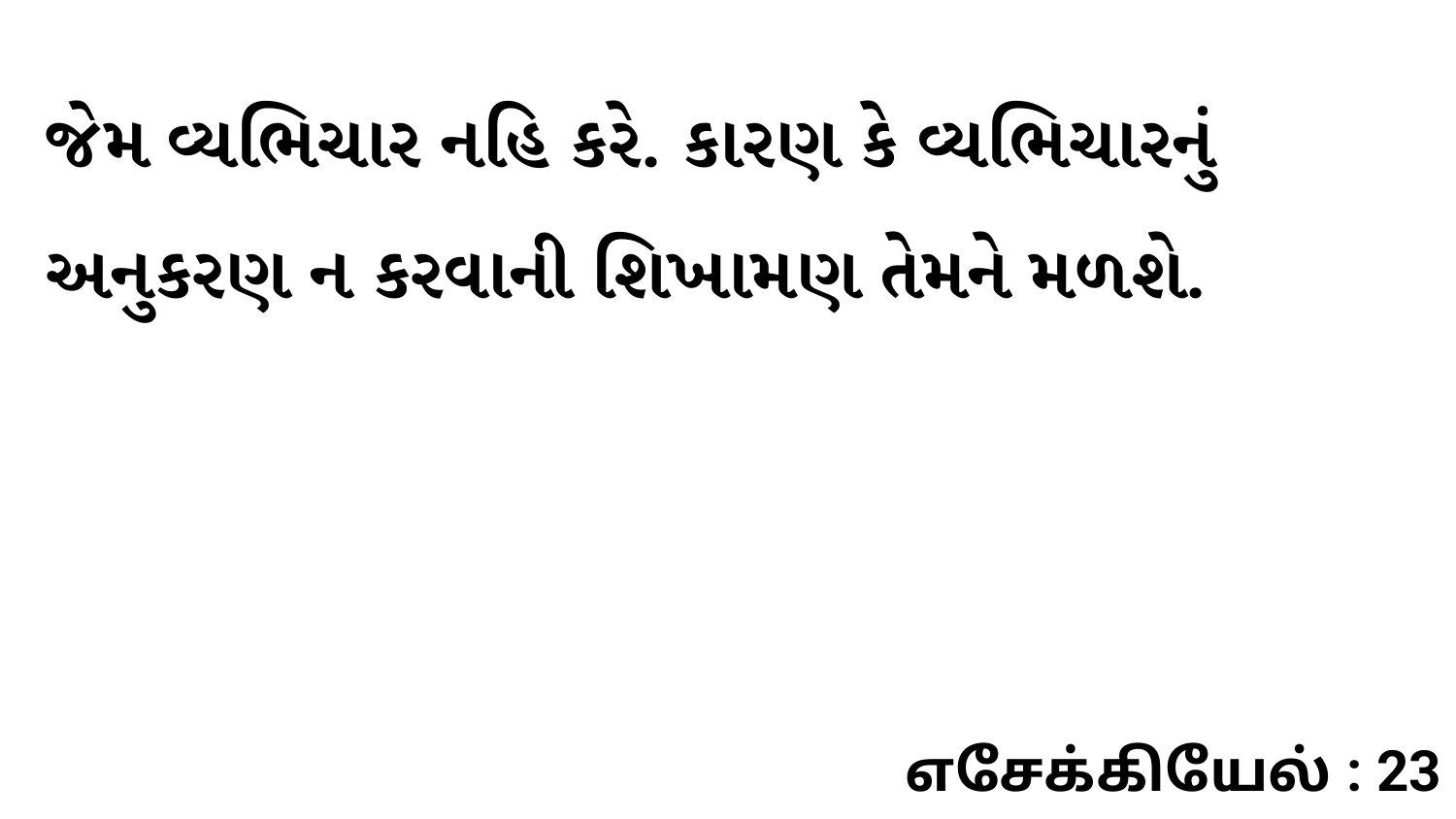

જેમ વ્યભિચાર નહિ કરે. કારણ કે વ્યભિચારનું અનુકરણ ન કરવાની શિખામણ તેમને મળશે.
எசேக்கியேல் : 23